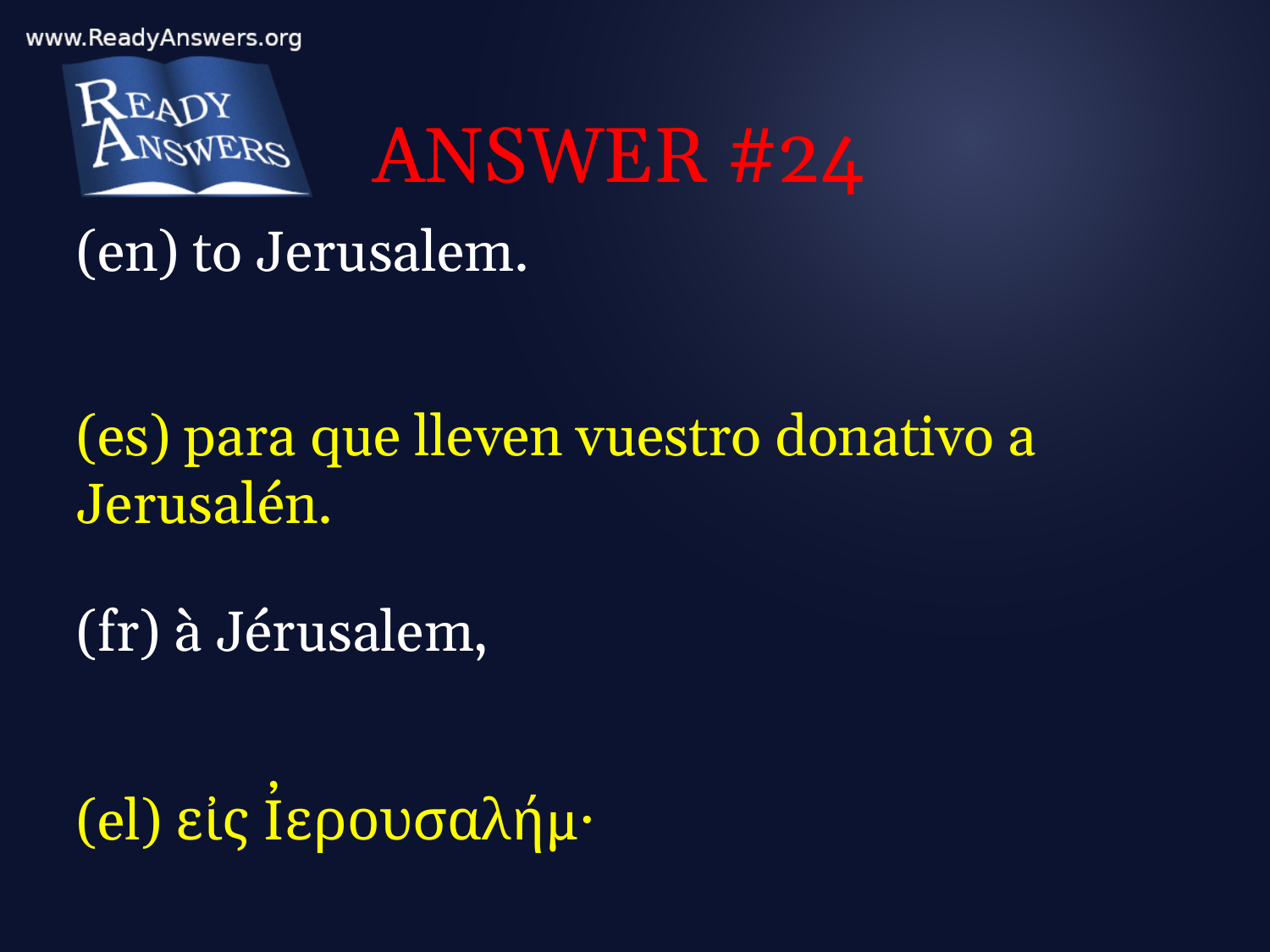

# ANSWER #24
(en) to Jerusalem.
(es) para que lleven vuestro donativo a Jerusalén.
(fr) à Jérusalem,
(el) εἰς Ἰερουσαλήμ·